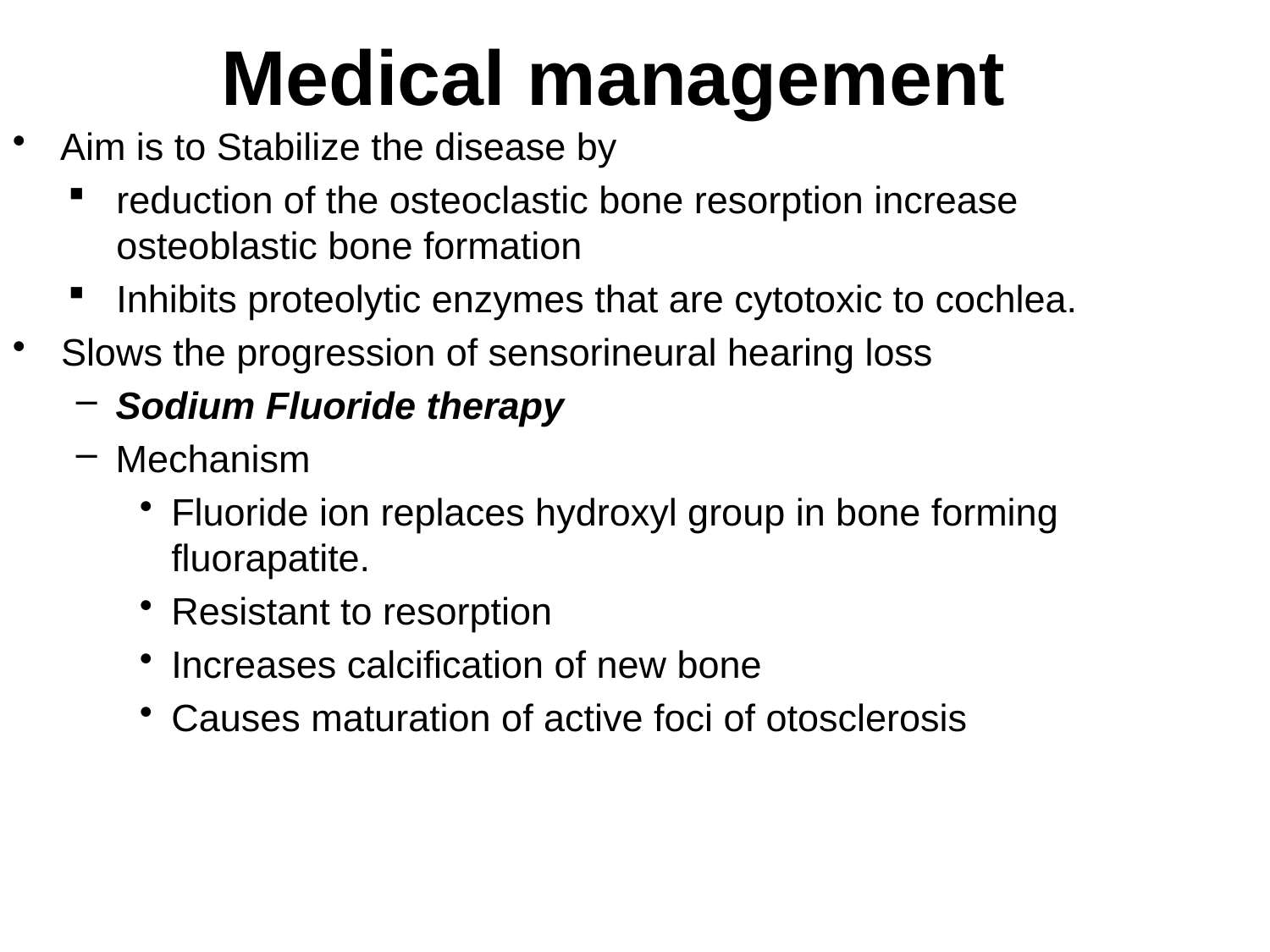

# Medical management
Aim is to Stabilize the disease by
reduction of the osteoclastic bone resorption increase osteoblastic bone formation
Inhibits proteolytic enzymes that are cytotoxic to cochlea.
Slows the progression of sensorineural hearing loss
Sodium Fluoride therapy
Mechanism
Fluoride ion replaces hydroxyl group in bone forming fluorapatite.
Resistant to resorption
Increases calcification of new bone
Causes maturation of active foci of otosclerosis

33